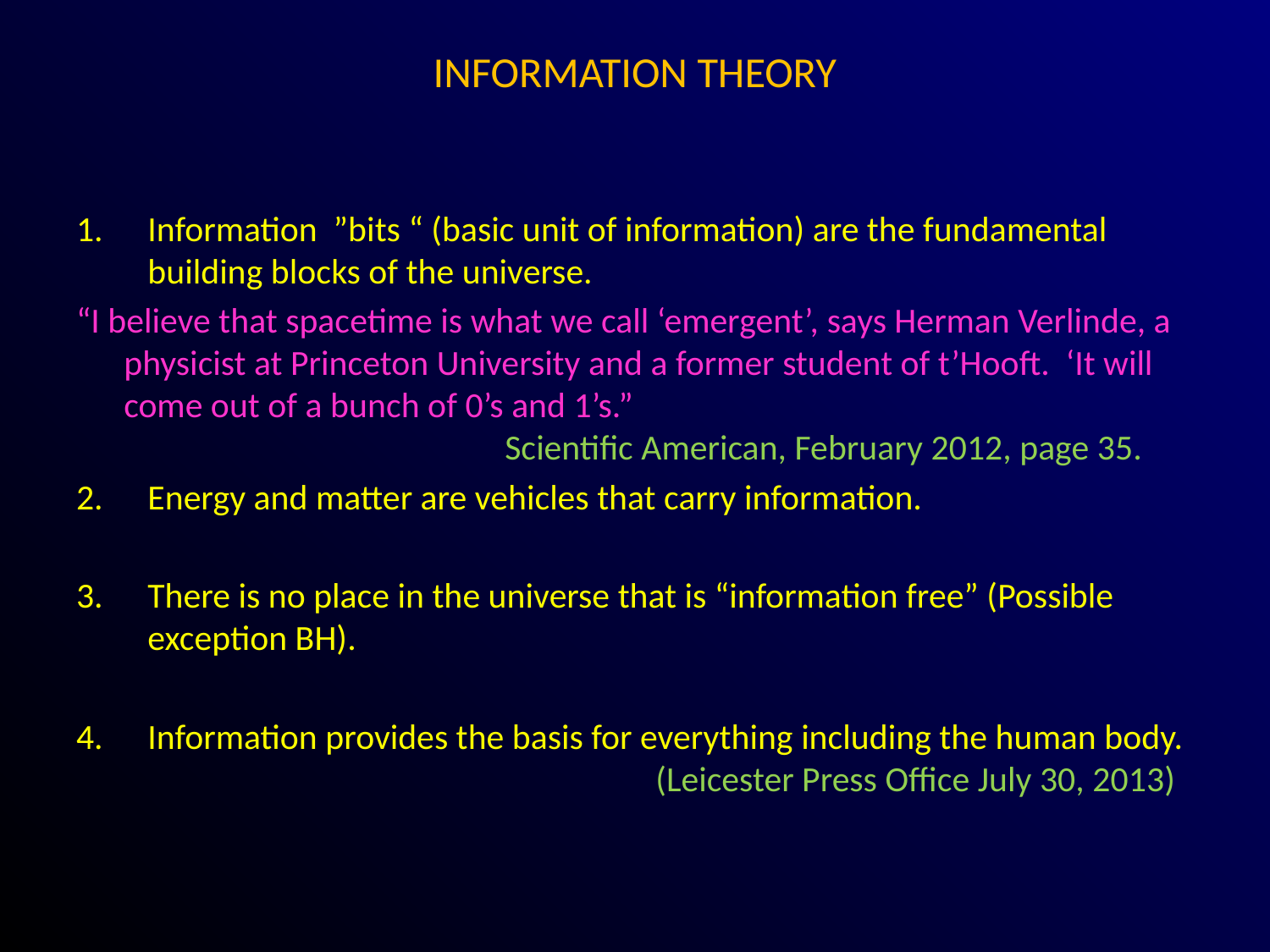

# INFORMATION THEORY
Information  ”bits “ (basic unit of information) are the fundamental building blocks of the universe.
“I believe that spacetime is what we call ‘emergent’, says Herman Verlinde, a physicist at Princeton University and a former student of t’Hooft.  ‘It will come out of a bunch of 0’s and 1’s.” 							Scientific American, February 2012, page 35.
Energy and matter are vehicles that carry information.

There is no place in the universe that is “information free” (Possible exception BH).

Information provides the basis for everything including the human body. 				(Leicester Press Office July 30, 2013)